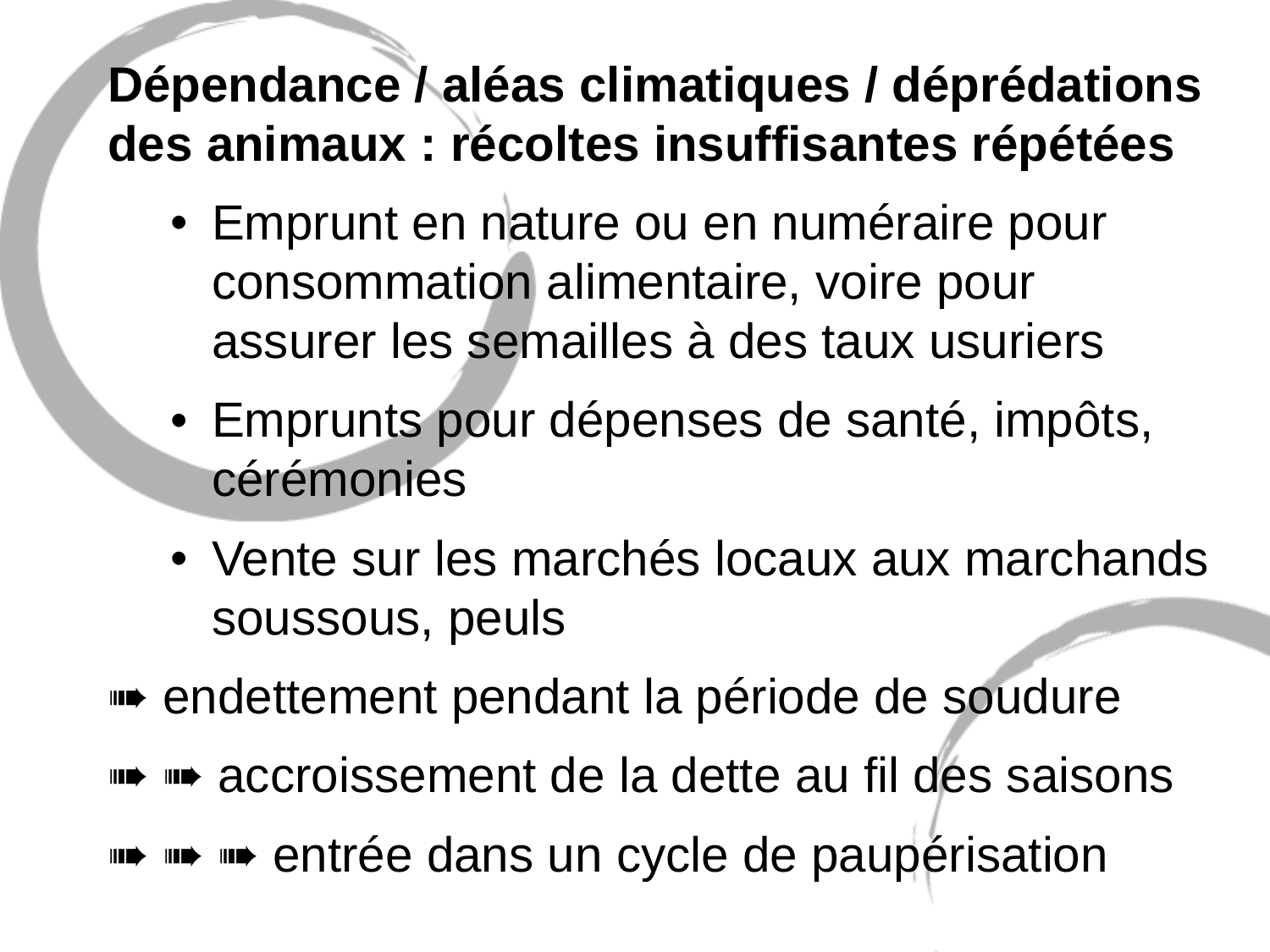

Dépendance / aléas climatiques / déprédations des animaux : récoltes insuffisantes répétées
Emprunt en nature ou en numéraire pour consommation alimentaire, voire pour assurer les semailles à des taux usuriers
Emprunts pour dépenses de santé, impôts, cérémonies
Vente sur les marchés locaux aux marchands soussous, peuls
➠ endettement pendant la période de soudure
➠ ➠ accroissement de la dette au fil des saisons
➠ ➠ ➠ entrée dans un cycle de paupérisation